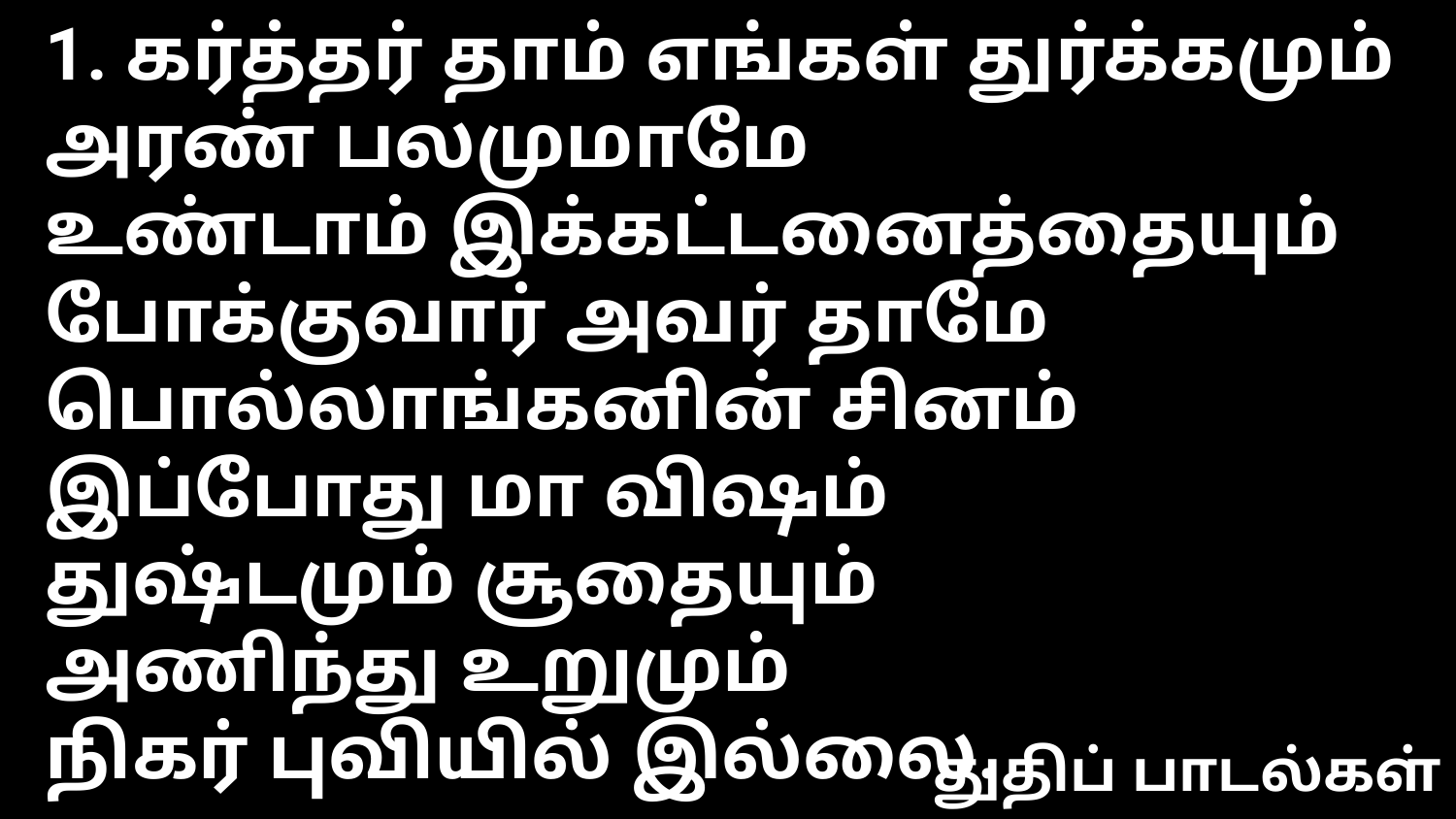

1. கர்த்தர் தாம் எங்கள் துர்க்கமும்
அரண் பலமுமாமே
உண்டாம் இக்கட்டனைத்தையும்
போக்குவார் அவர் தாமே
பொல்லாங்கனின் சினம்
இப்போது மா விஷம்
துஷ்டமும் சூதையும்
அணிந்து உறுமும்
நிகர் புவியில் இல்லை.

துதிப் பாடல்கள்